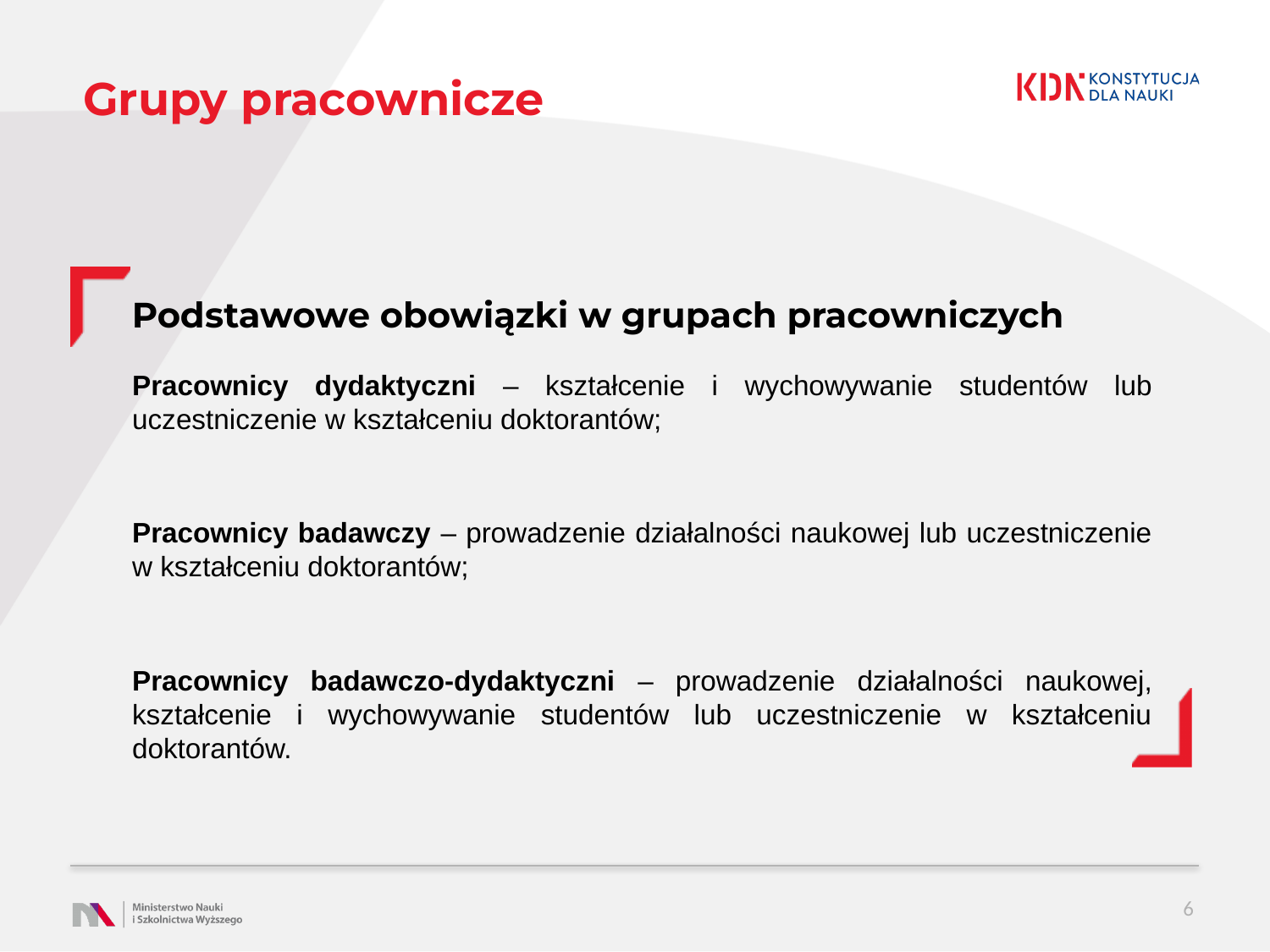

# Grupy pracownicze
Podstawowe obowiązki w grupach pracowniczych
Pracownicy dydaktyczni – kształcenie i wychowywanie studentów lub uczestniczenie w kształceniu doktorantów;

Pracownicy badawczy – prowadzenie działalności naukowej lub uczestniczenie w kształceniu doktorantów;

Pracownicy badawczo-dydaktyczni – prowadzenie działalności naukowej, kształcenie i wychowywanie studentów lub uczestniczenie w kształceniu doktorantów.

6